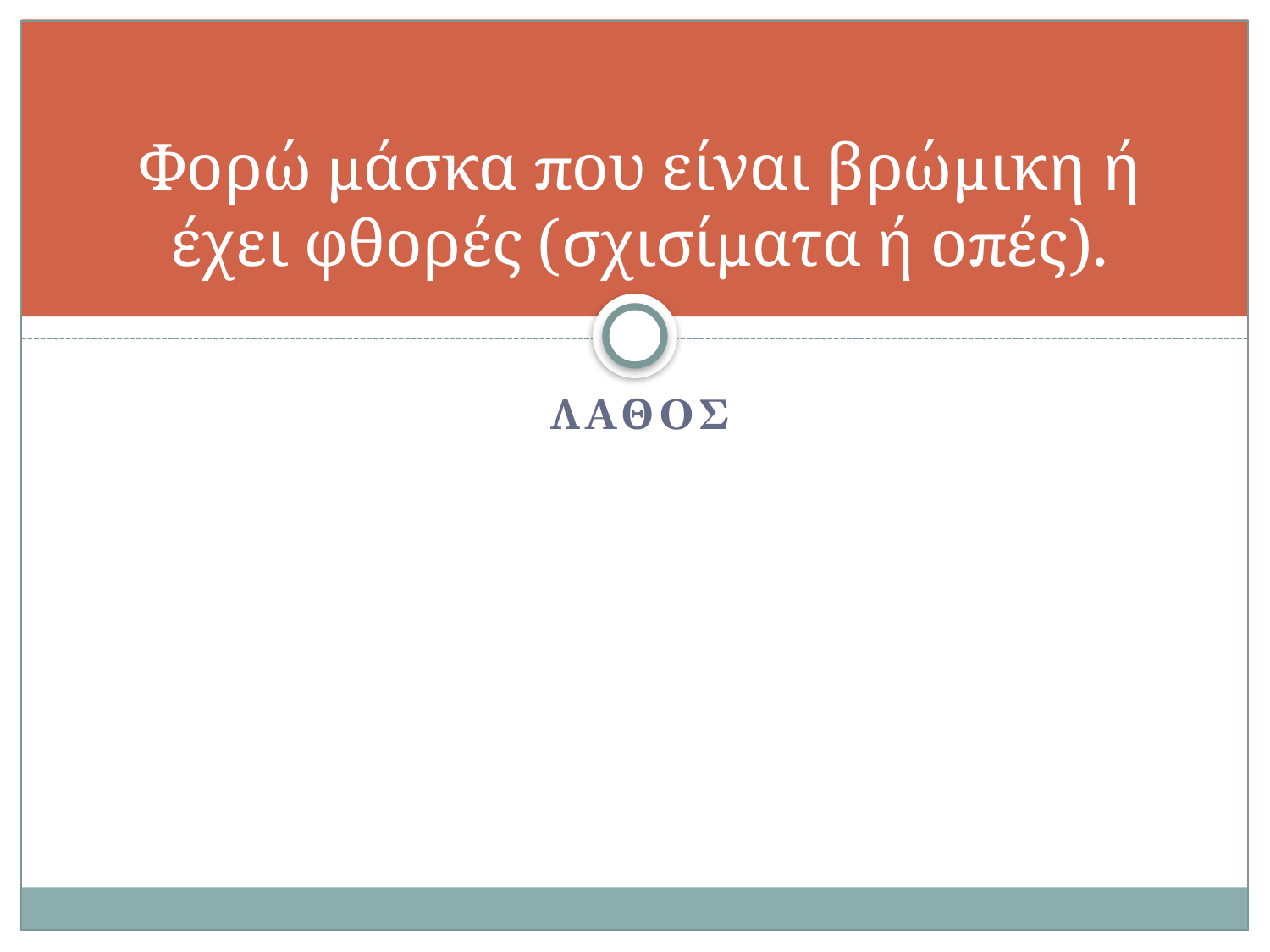

# Φορώ μάσκα που είναι βρώμικη ή έχει φθορές (σχισίματα ή οπές).
ΛΑΘΟΣ